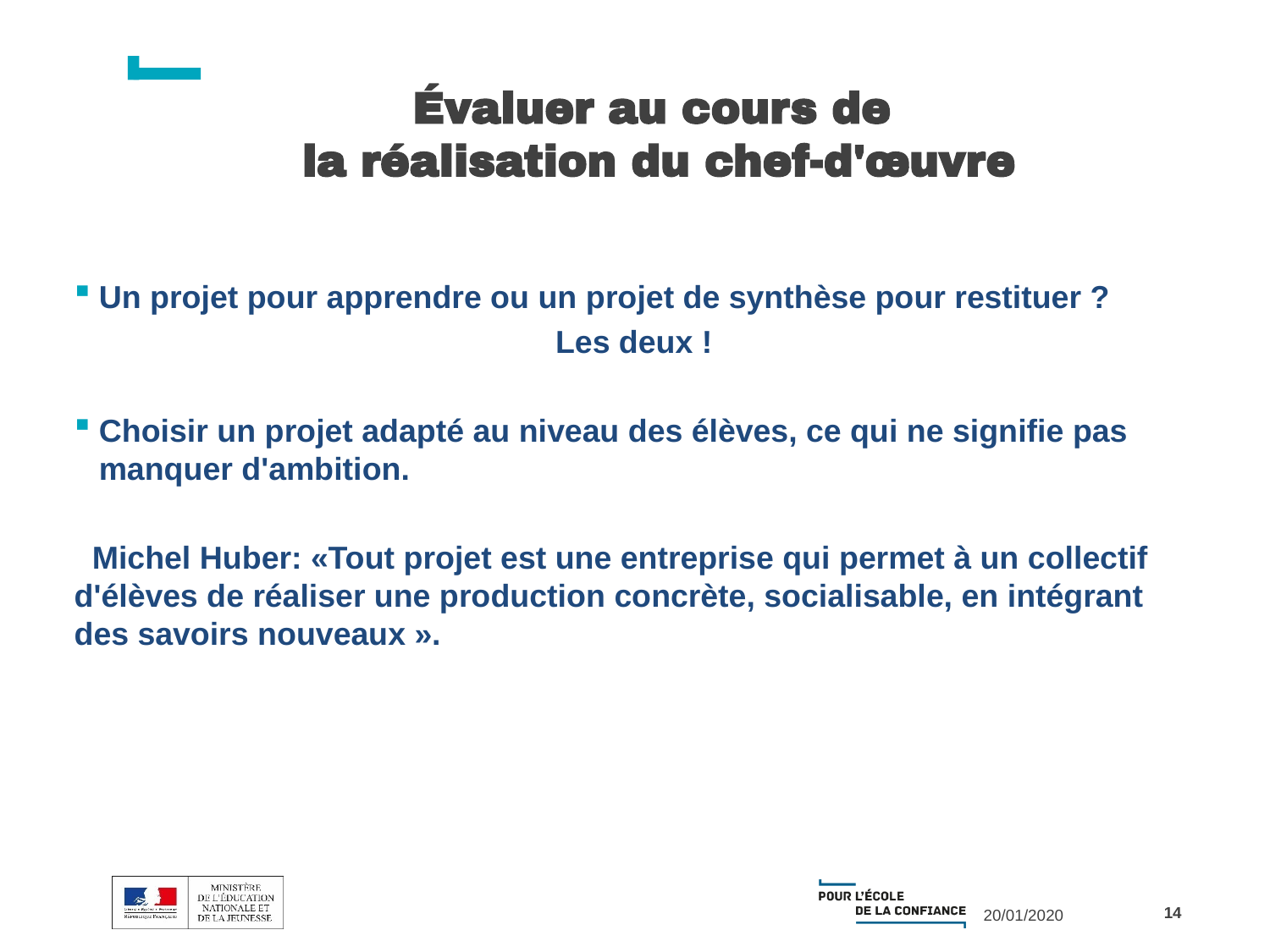

# Évaluer au cours de la réalisation du chef-d'œuvre

Un projet pour apprendre ou un projet de synthèse pour restituer ?
Les deux !

Choisir un projet adapté au niveau des élèves, ce qui ne signifie pas manquer d'ambition.

  Michel Huber: «Tout projet est une entreprise qui permet à un collectif d'élèves de réaliser une production concrète, socialisable, en intégrant des savoirs nouveaux ».

14